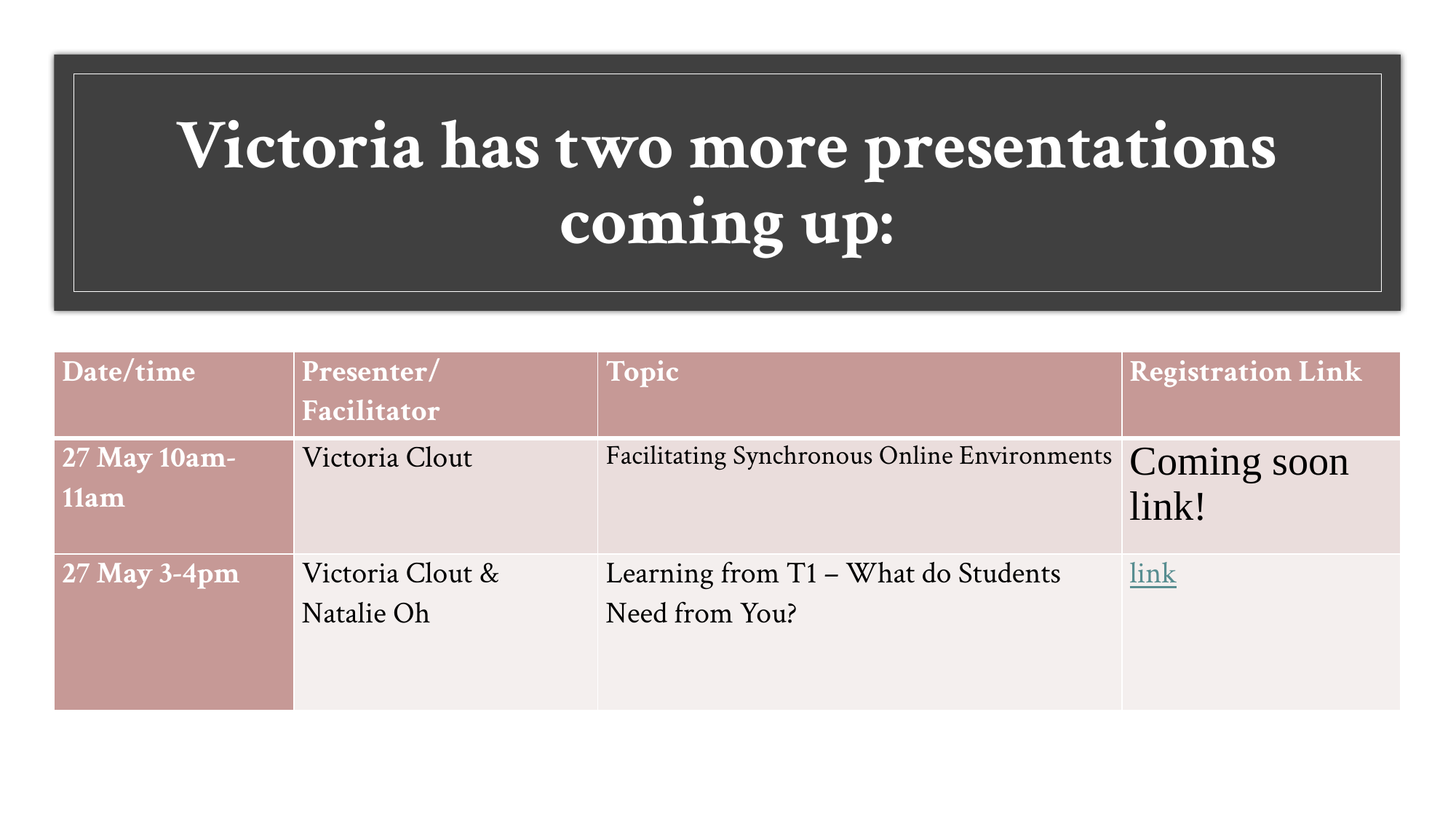

# Victoria has two more presentations coming up:
| Date/time | Presenter/ Facilitator | Topic | Registration Link |
| --- | --- | --- | --- |
| 27 May 10am-11am | Victoria Clout | Facilitating Synchronous Online Environments | Coming soon link! |
| 27 May 3-4pm | Victoria Clout & Natalie Oh | Learning from T1 – What do Students Need from You? | link |